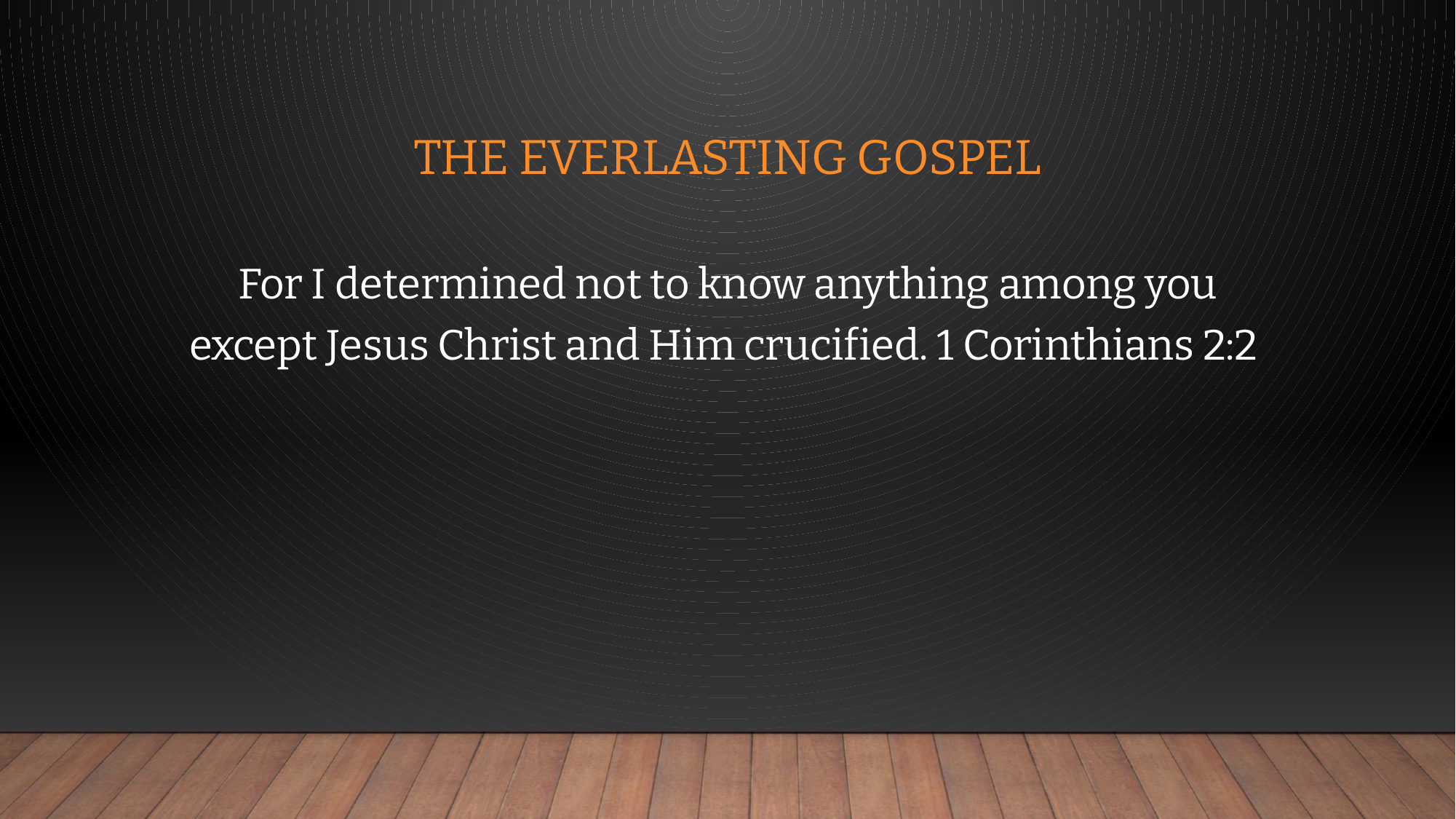

# The Everlasting Gospel
For I determined not to know anything among you except Jesus Christ and Him crucified. 1 Corinthians 2:2